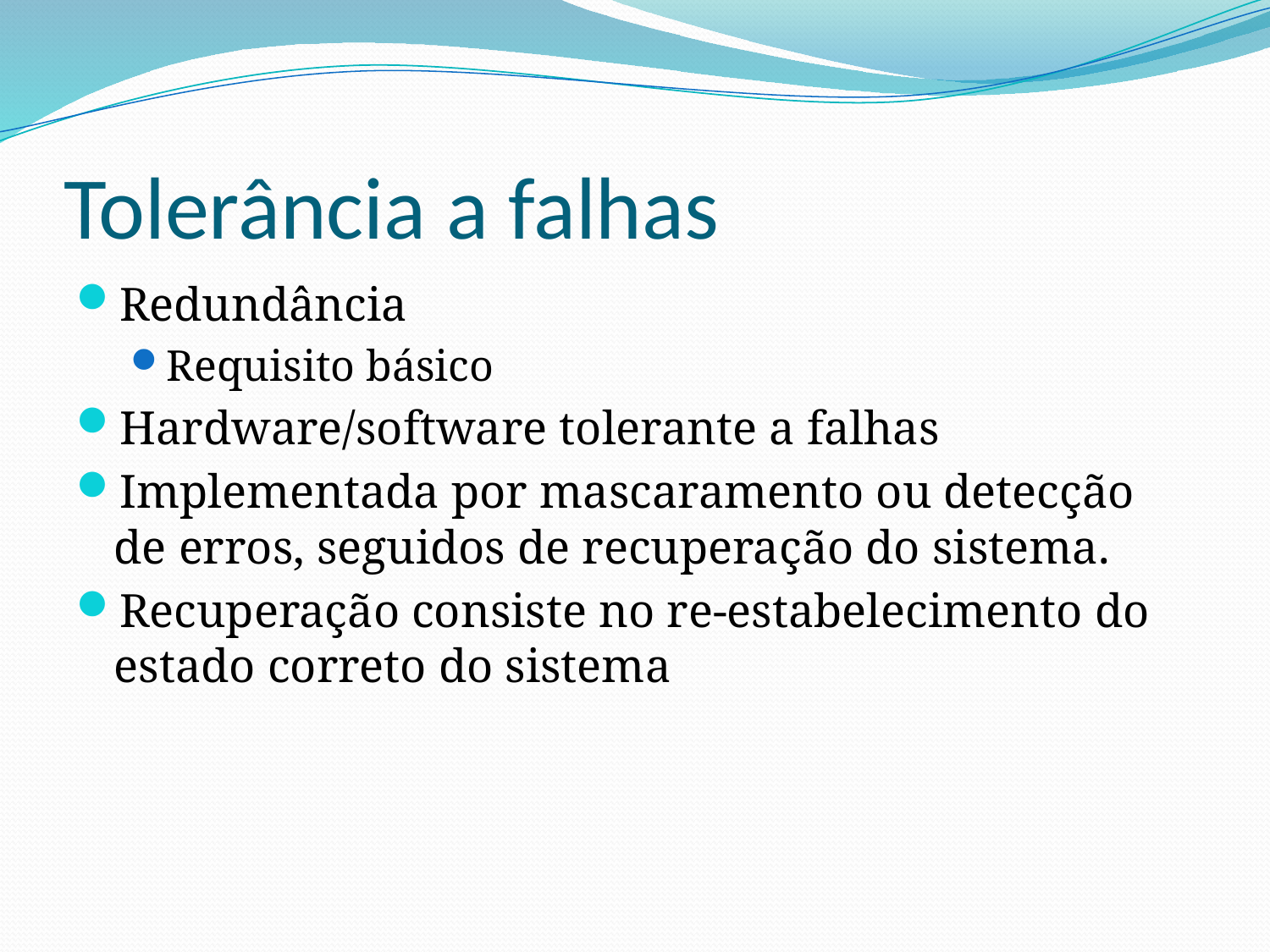

# Tolerância a falhas
Redundância
Requisito básico
Hardware/software tolerante a falhas
Implementada por mascaramento ou detecção de erros, seguidos de recuperação do sistema.
Recuperação consiste no re-estabelecimento do estado correto do sistema